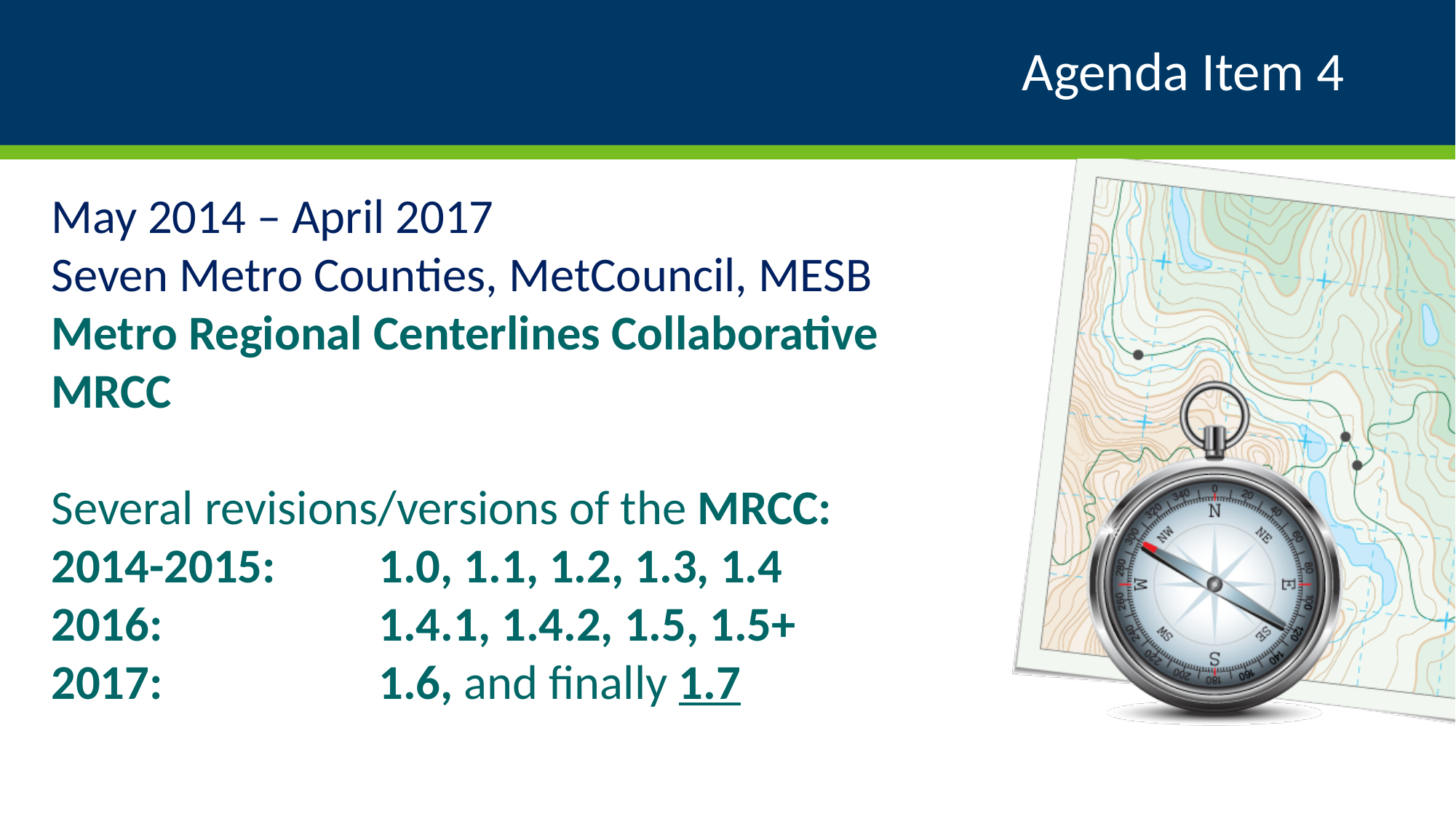

# Agenda Item 4
May 2014 – April 2017
Seven Metro Counties, MetCouncil, MESB
Metro Regional Centerlines Collaborative
MRCC

Several revisions/versions of the MRCC:
2014-2015:	1.0, 1.1, 1.2, 1.3, 1.4
2016:		1.4.1, 1.4.2, 1.5, 1.5+
2017:		1.6, and finally 1.7